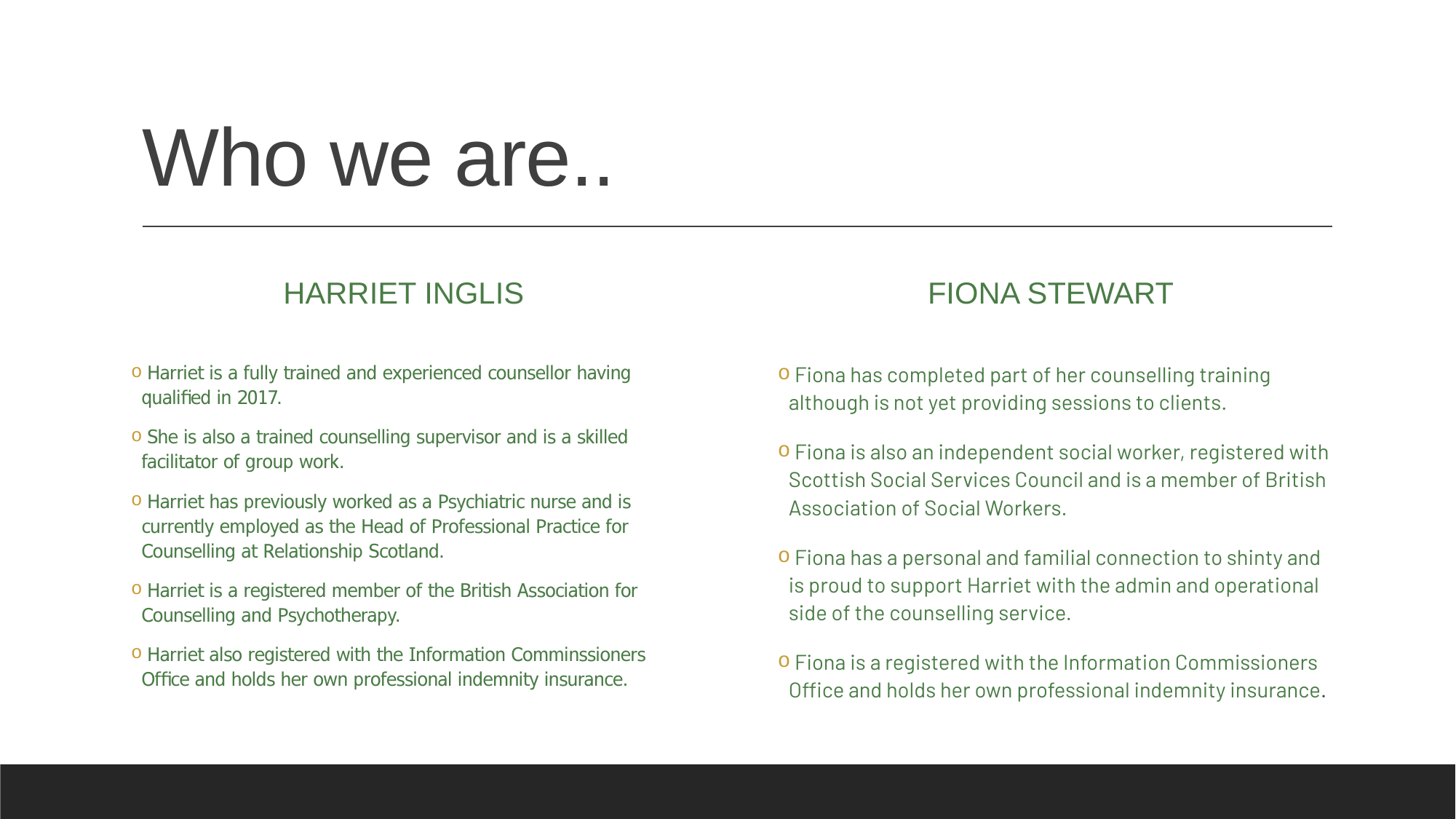

# Who we are..
Harriet inglis
Fiona stewart
 Fiona has completed part of her counselling training although is not yet providing sessions to clients.
 Fiona is also an independent social worker, registered with Scottish Social Services Council and is a member of British Association of Social Workers.
 Fiona has a personal and familial connection to shinty and is proud to support Harriet with the admin and operational side of the counselling service.
 Fiona is a registered with the Information Commissioners Office and holds her own professional indemnity insurance.
 Harriet is a fully trained and experienced counsellor having qualified in 2017.
 She is also a trained counselling supervisor and is a skilled facilitator of group work.
 Harriet has previously worked as a Psychiatric nurse and is currently employed as the Head of Professional Practice for Counselling at Relationship Scotland.
 Harriet is a registered member of the British Association for Counselling and Psychotherapy.
 Harriet also registered with the Information Comminssioners Office and holds her own professional indemnity insurance.